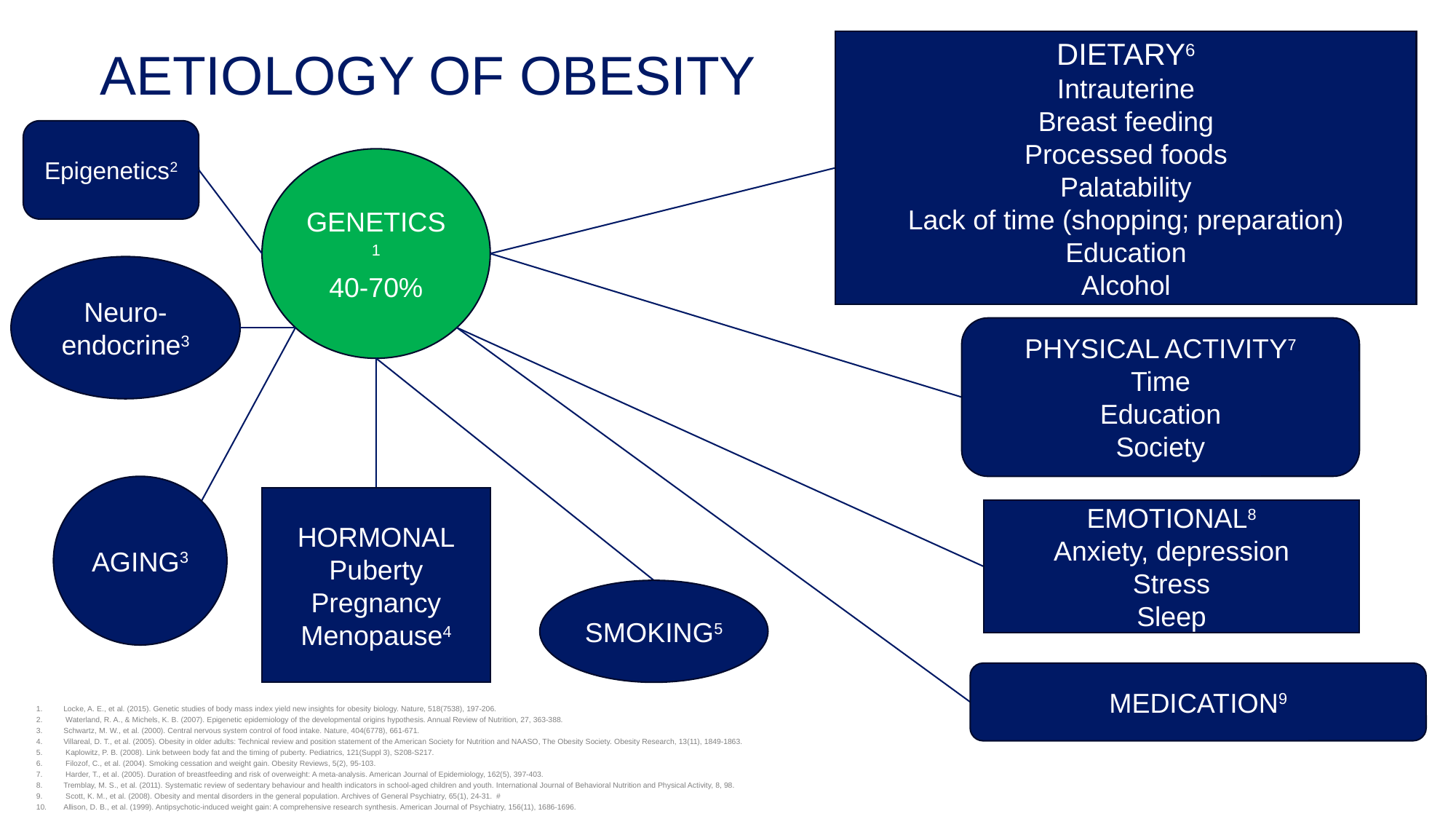

DIETARY6
Intrauterine
Breast feeding
Processed foods
Palatability
Lack of time (shopping; preparation)
Education
Alcohol
# AETIOLOGY OF OBESITY
Epigenetics2
GENETICS1
40-70%
Neuro-
endocrine3
PHYSICAL ACTIVITY7
Time
Education
Society
AGING3
HORMONAL
Puberty
Pregnancy
Menopause4
EMOTIONAL8
Anxiety, depression
Stress
Sleep
SMOKING5
MEDICATION9
Locke, A. E., et al. (2015). Genetic studies of body mass index yield new insights for obesity biology. Nature, 518(7538), 197-206.
 Waterland, R. A., & Michels, K. B. (2007). Epigenetic epidemiology of the developmental origins hypothesis. Annual Review of Nutrition, 27, 363-388.
Schwartz, M. W., et al. (2000). Central nervous system control of food intake. Nature, 404(6778), 661-671.
Villareal, D. T., et al. (2005). Obesity in older adults: Technical review and position statement of the American Society for Nutrition and NAASO, The Obesity Society. Obesity Research, 13(11), 1849-1863.
 Kaplowitz, P. B. (2008). Link between body fat and the timing of puberty. Pediatrics, 121(Suppl 3), S208-S217.
 Filozof, C., et al. (2004). Smoking cessation and weight gain. Obesity Reviews, 5(2), 95-103.
 Harder, T., et al. (2005). Duration of breastfeeding and risk of overweight: A meta-analysis. American Journal of Epidemiology, 162(5), 397-403.
Tremblay, M. S., et al. (2011). Systematic review of sedentary behaviour and health indicators in school-aged children and youth. International Journal of Behavioral Nutrition and Physical Activity, 8, 98.
 Scott, K. M., et al. (2008). Obesity and mental disorders in the general population. Archives of General Psychiatry, 65(1), 24-31.  #
Allison, D. B., et al. (1999). Antipsychotic-induced weight gain: A comprehensive research synthesis. American Journal of Psychiatry, 156(11), 1686-1696.